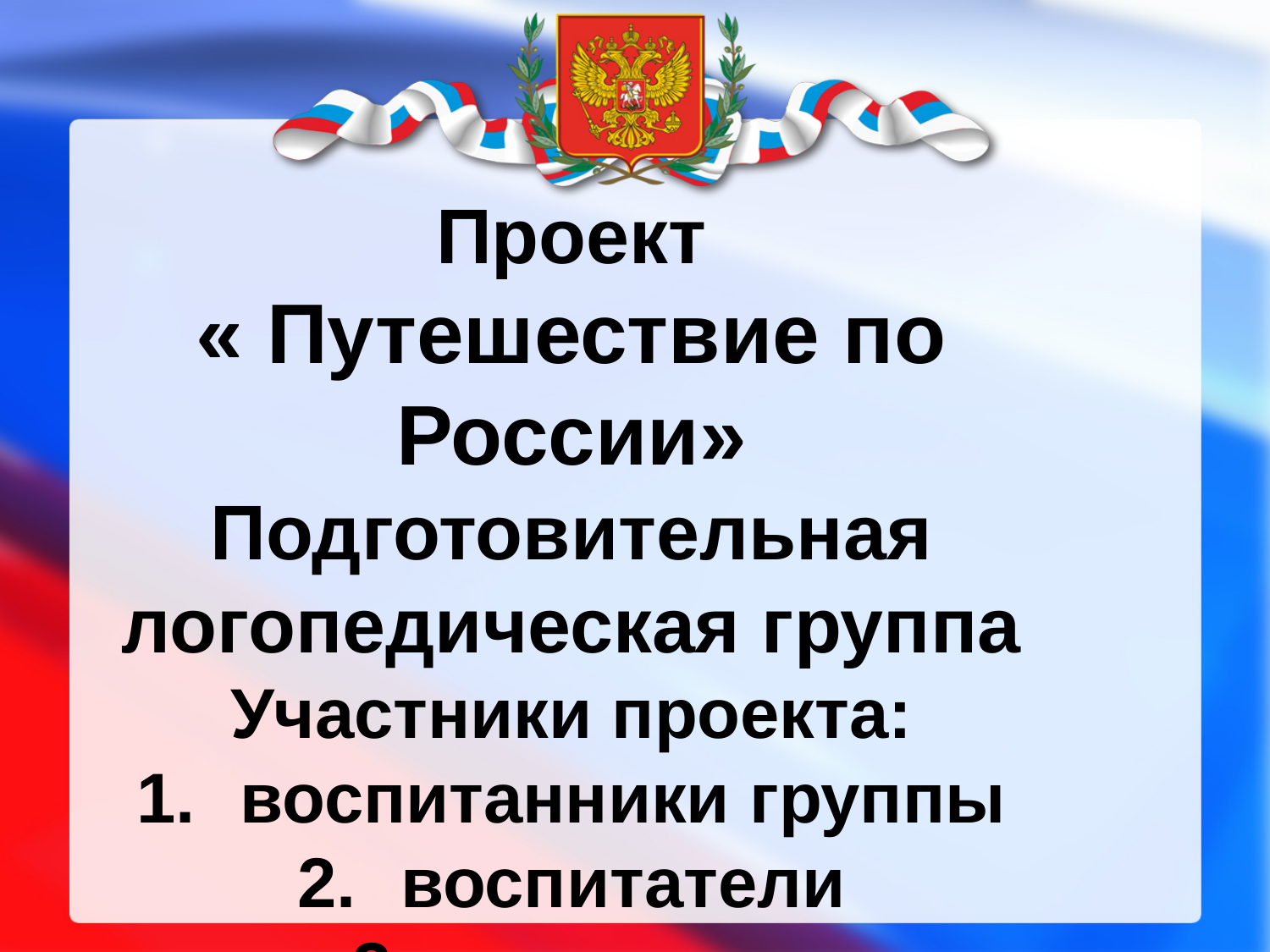

Проект
« Путешествие по России»
Подготовительная логопедическая группа
Участники проекта:
воспитанники группы
воспитатели
родители